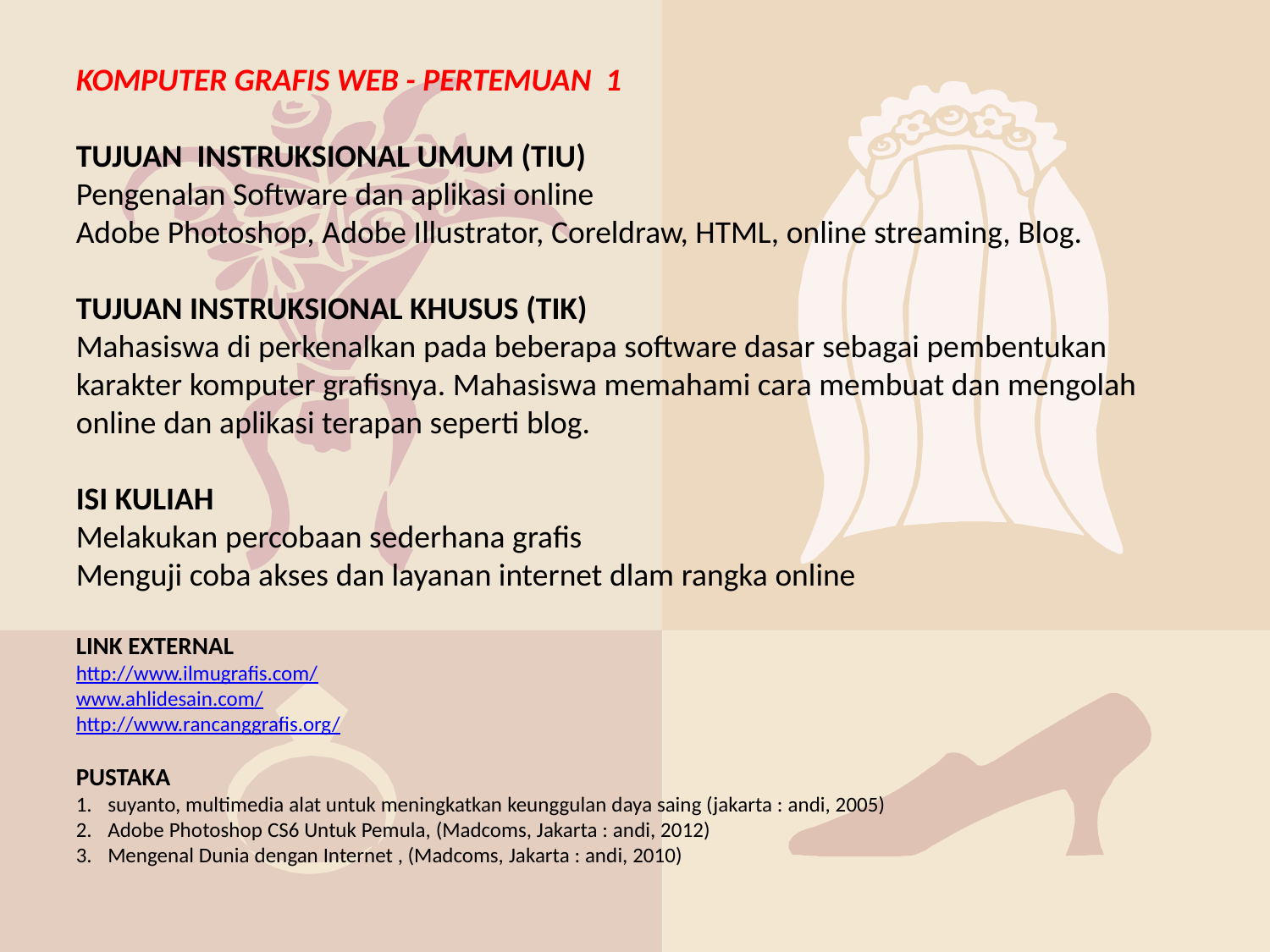

KOMPUTER GRAFIS WEB - PERTEMUAN  1

TUJUAN  INSTRUKSIONAL UMUM (TIU)
Pengenalan Software dan aplikasi online
Adobe Photoshop, Adobe Illustrator, Coreldraw, HTML, online streaming, Blog.

TUJUAN INSTRUKSIONAL KHUSUS (TIK)
Mahasiswa di perkenalkan pada beberapa software dasar sebagai pembentukan karakter komputer grafisnya. Mahasiswa memahami cara membuat dan mengolah online dan aplikasi terapan seperti blog.

ISI KULIAH
Melakukan percobaan sederhana grafis
Menguji coba akses dan layanan internet dlam rangka online

LINK EXTERNAL
http://www.ilmugrafis.com/
www.ahlidesain.com/
http://www.rancanggrafis.org/

PUSTAKA
suyanto, multimedia alat untuk meningkatkan keunggulan daya saing (jakarta : andi, 2005)
Adobe Photoshop CS6 Untuk Pemula, (Madcoms, Jakarta : andi, 2012)
Mengenal Dunia dengan Internet , (Madcoms, Jakarta : andi, 2010)